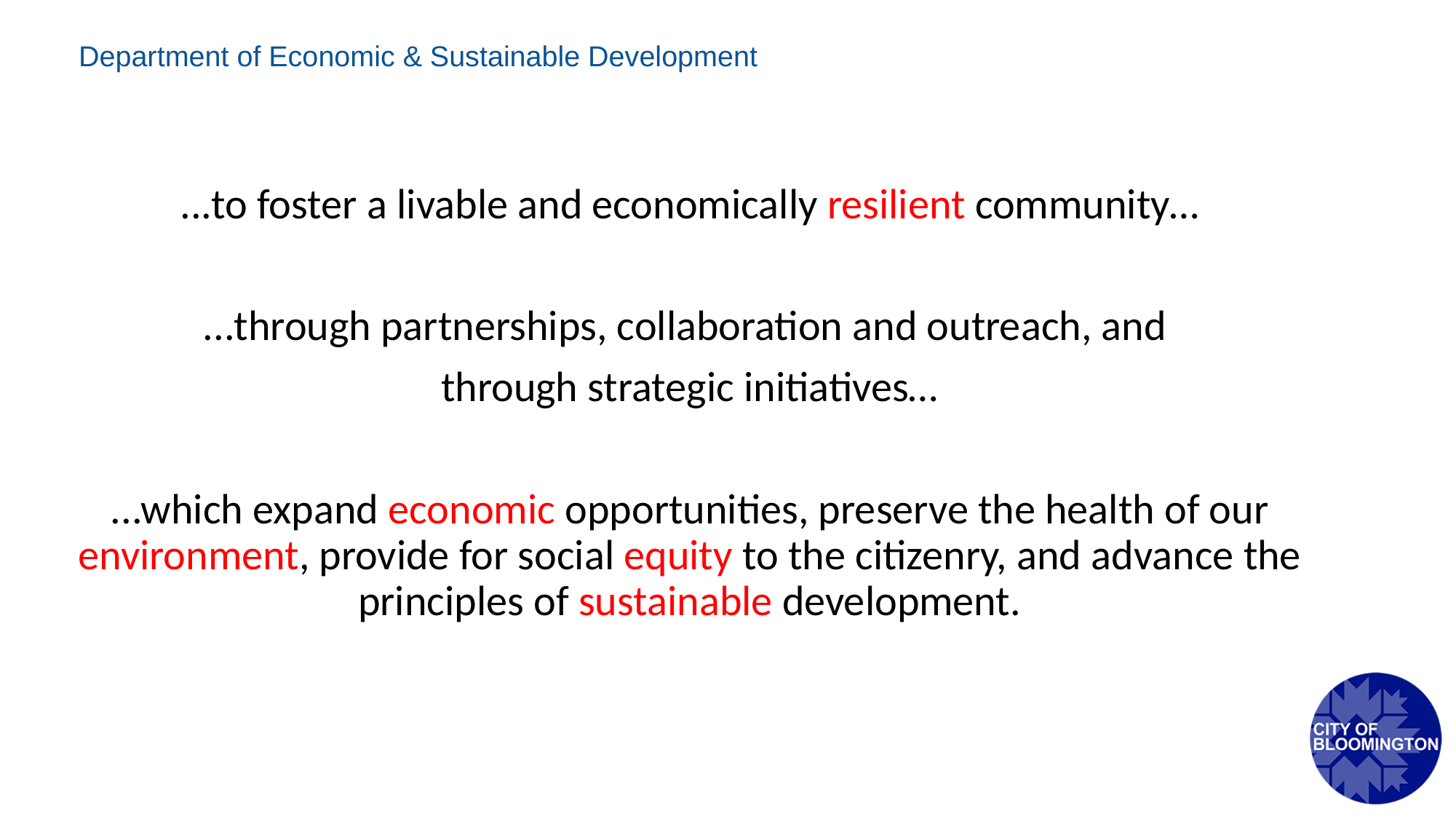

...to foster a livable and economically resilient community…

...through partnerships, collaboration and outreach, and
through strategic initiatives…

...which expand economic opportunities, preserve the health of our environment, provide for social equity to the citizenry, and advance the principles of sustainable development.